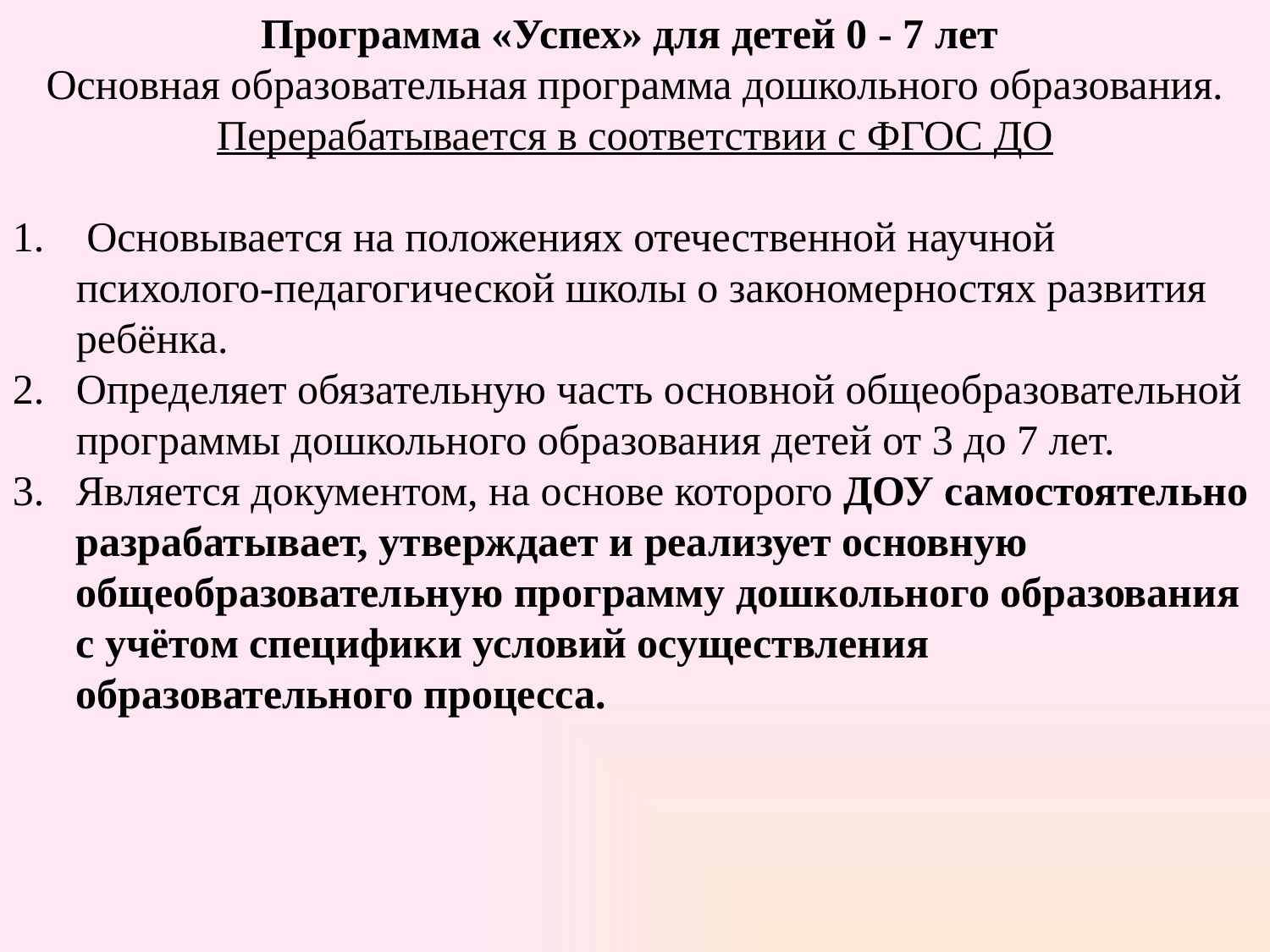

Программа «Успех» для детей 0 - 7 лет
Основная образовательная программа дошкольного образования.
Перерабатывается в соответствии с ФГОС ДО

 Основывается на положениях отечественной научной психолого-педагогической школы о закономерностях развития ребёнка.
Определяет обязательную часть основной общеобразовательной программы дошкольного образования детей от 3 до 7 лет.
Является документом, на основе которого ДОУ самостоятельно разрабатывает, утверждает и реализует основную общеобразовательную программу дошкольного образования с учётом специфики условий осуществления образовательного процесса.